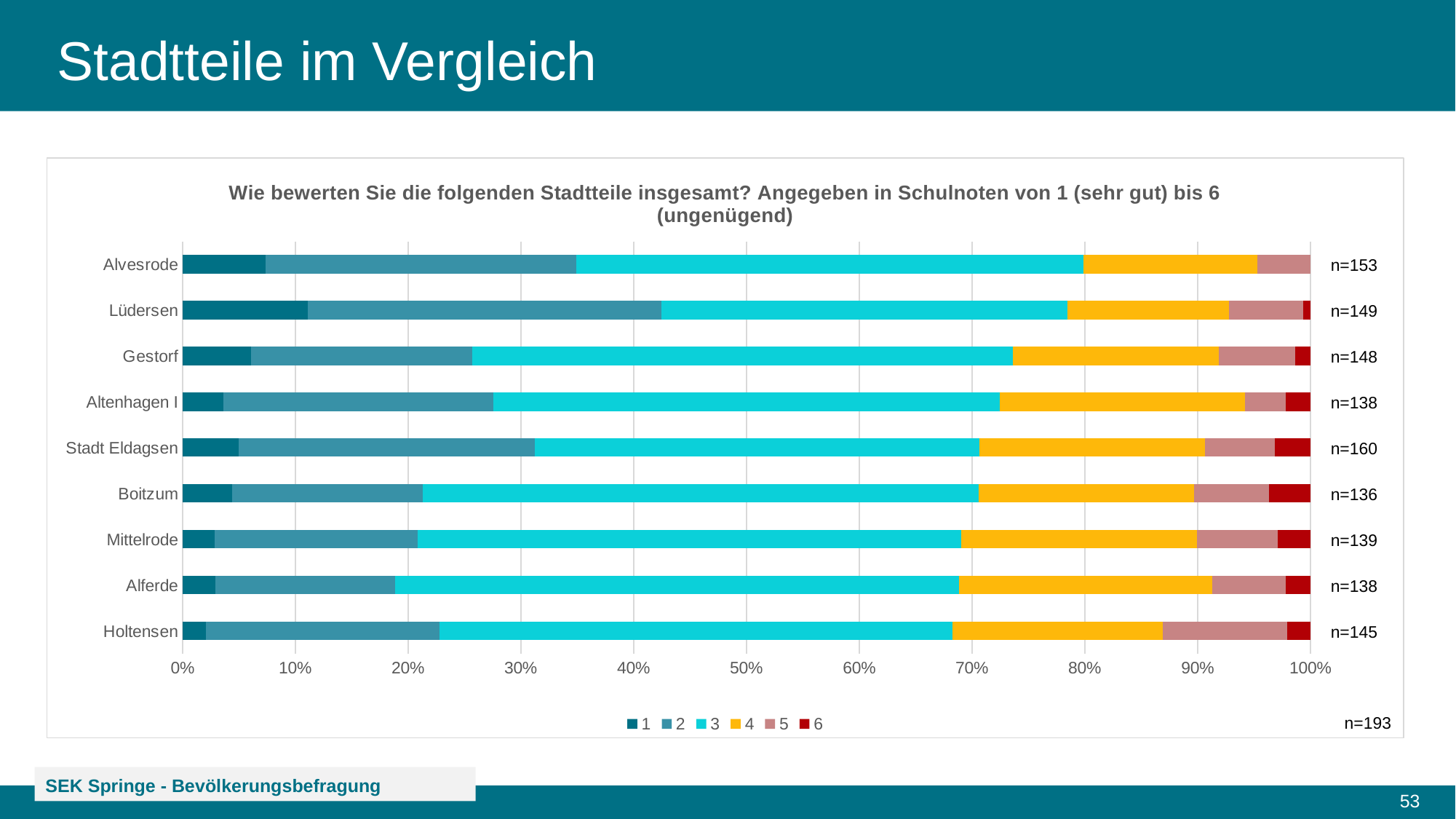

# Stadtteile im Vergleich

### Chart: Wie bewerten Sie die folgenden Stadtteile insgesamt? Angegeben in Schulnoten von 1 (sehr gut) bis 6 (ungenügend)

| Category | 1 | 2 | 3 | 4 | 5 | 6 |
|---|---|---|---|---|---|---|
| Holtensen | 0.020689655172413793 | 0.20689655172413793 | 0.45517241379310347 | 0.18620689655172415 | 0.1103448275862069 | 0.020689655172413793 |
| Alferde | 0.028985507246376812 | 0.15942028985507245 | 0.5 | 0.2246376811594203 | 0.06521739130434782 | 0.021739130434782608 |
| Mittelrode | 0.02877697841726619 | 0.17985611510791366 | 0.48201438848920863 | 0.20863309352517986 | 0.07194244604316546 | 0.02877697841726619 |
| Boitzum | 0.04411764705882353 | 0.16911764705882354 | 0.49264705882352944 | 0.19117647058823528 | 0.0661764705882353 | 0.03676470588235294 |
| Stadt Eldagsen | 0.05 | 0.2625 | 0.39375 | 0.2 | 0.0625 | 0.03125 |
| Altenhagen I | 0.036231884057971016 | 0.2391304347826087 | 0.4492753623188406 | 0.21739130434782608 | 0.036231884057971016 | 0.021739130434782608 |
| Gestorf | 0.060810810810810814 | 0.19594594594594594 | 0.4797297297297297 | 0.18243243243243243 | 0.06756756756756757 | 0.013513513513513514 |
| Lüdersen | 0.1111111111111111 | 0.3137254901960784 | 0.35947712418300654 | 0.1437908496732026 | 0.06535947712418301 | 0.006535947712418301 |
| Alvesrode | 0.0738255033557047 | 0.2751677852348993 | 0.44966442953020136 | 0.15436241610738255 | 0.04697986577181208 | 0.0 |
n=153
n=149
n=148
n=138
n=160
n=136
n=139
n=138
n=145
n=193